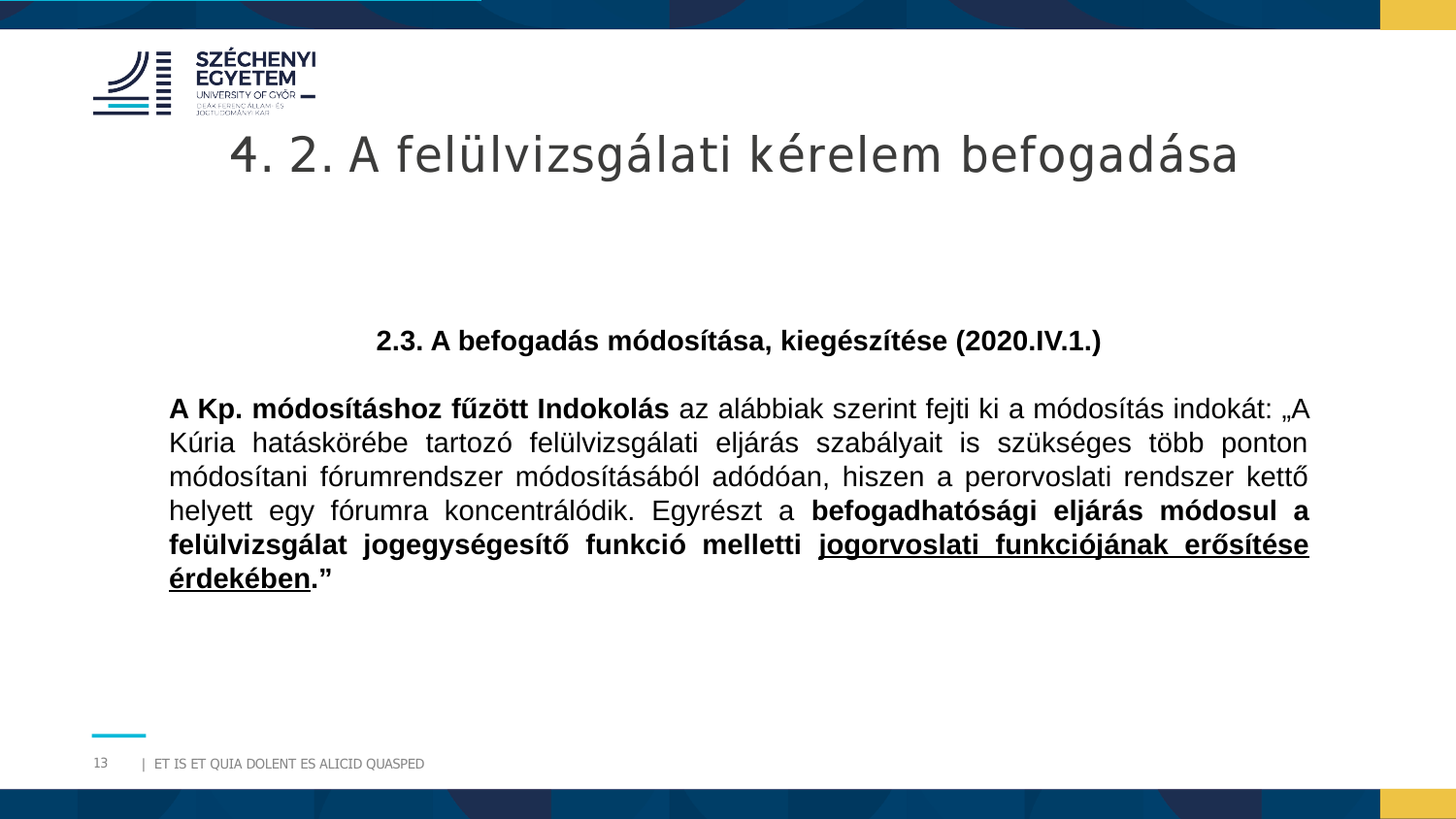

4. 2. A felülvizsgálati kérelem befogadása

2.3. A befogadás módosítása, kiegészítése (2020.IV.1.)

A Kp. módosításhoz fűzött Indokolás az alábbiak szerint fejti ki a módosítás indokát: „A Kúria hatáskörébe tartozó felülvizsgálati eljárás szabályait is szükséges több ponton módosítani fórumrendszer módosításából adódóan, hiszen a perorvoslati rendszer kettő helyett egy fórumra koncentrálódik. Egyrészt a befogadhatósági eljárás módosul a felülvizsgálat jogegységesítő funkció melletti jogorvoslati funkciójának erősítése érdekében.”